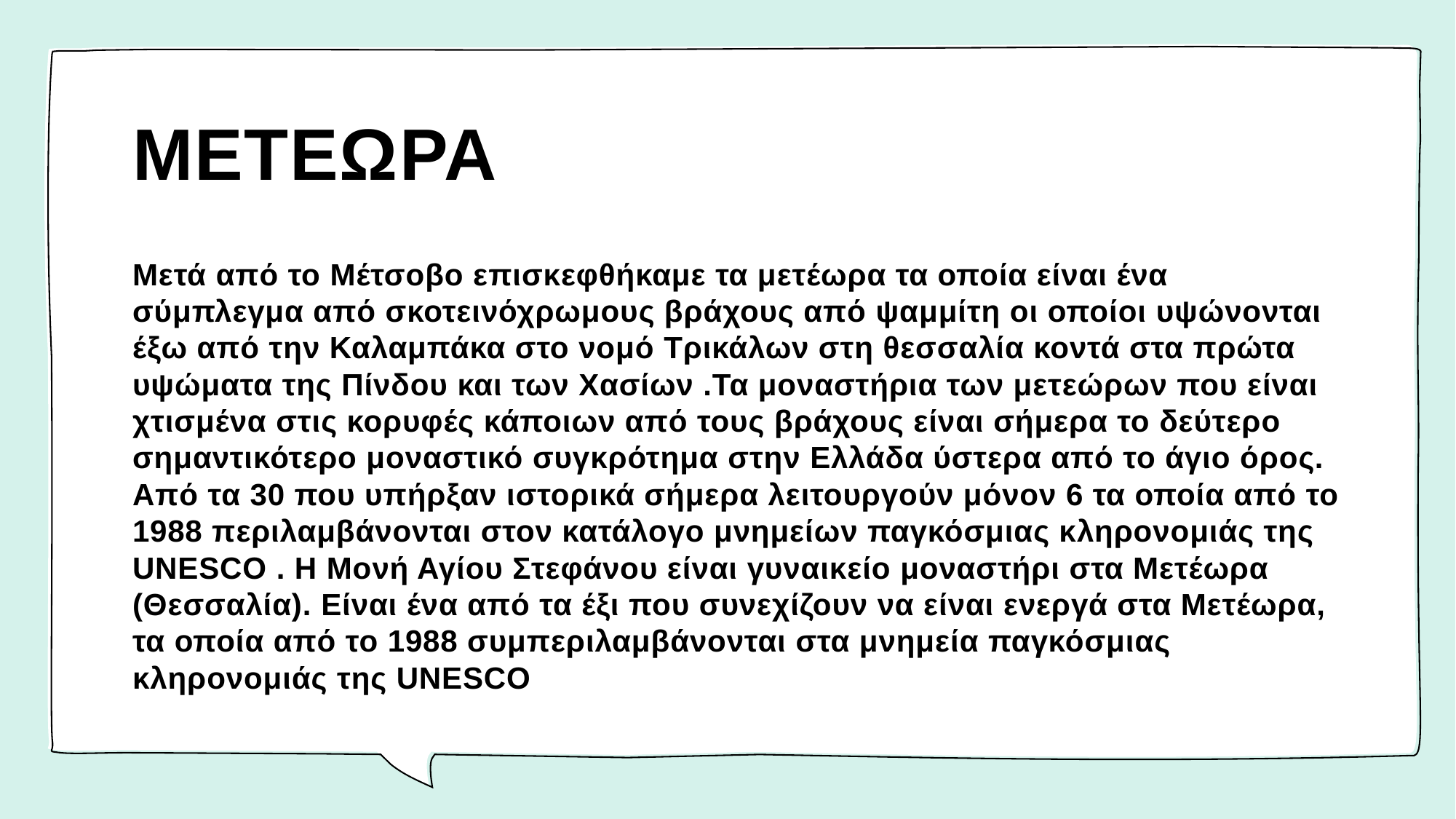

# ΜΕΤΕΩΡΑ
Mετά από το Μέτσοβο επισκεφθήκαμε τα μετέωρα τα οποία είναι ένα σύμπλεγμα από σκοτεινόχρωμους βράχους από ψαμμίτη οι οποίοι υψώνονται έξω από την Καλαμπάκα στο νομό Τρικάλων στη θεσσαλία κοντά στα πρώτα υψώματα της Πίνδου και των Χασίων .Τα μοναστήρια των μετεώρων που είναι χτισμένα στις κορυφές κάποιων από τους βράχους είναι σήμερα το δεύτερο σημαντικότερο μοναστικό συγκρότημα στην Ελλάδα ύστερα από το άγιο όρος. Από τα 30 που υπήρξαν ιστορικά σήμερα λειτουργούν μόνον 6 τα οποία από το 1988 περιλαμβάνονται στον κατάλογο μνημείων παγκόσμιας κληρονομιάς της UNESCO . Η Μονή Αγίου Στεφάνου είναι γυναικείο μοναστήρι στα Μετέωρα (Θεσσαλία). Είναι ένα από τα έξι που συνεχίζουν να είναι ενεργά στα Μετέωρα, τα οποία από το 1988 συμπεριλαμβάνονται στα μνημεία παγκόσμιας κληρονομιάς της UNESCO